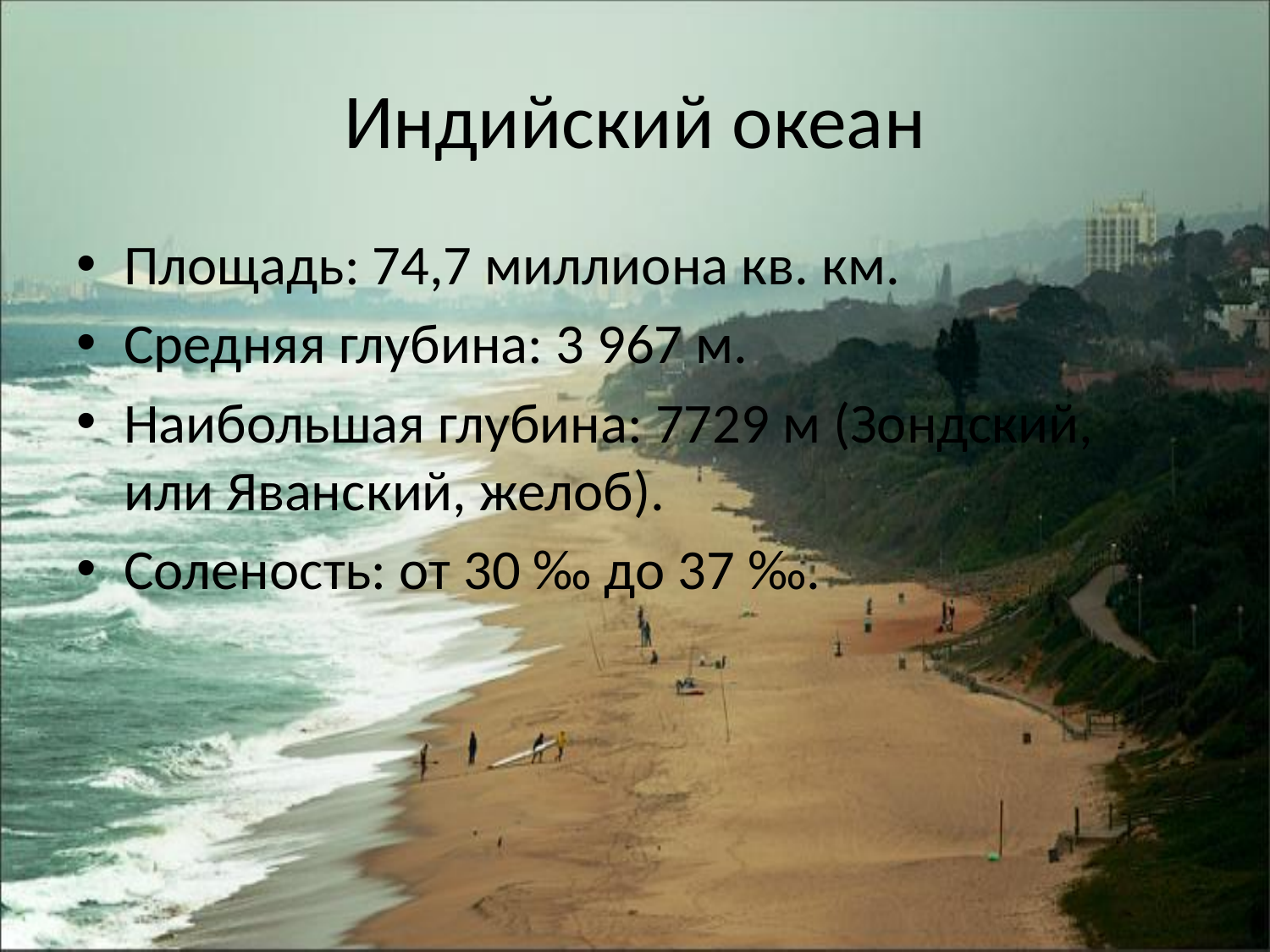

# Индийский океан
Площадь: 74,7 миллиона кв. км.
Средняя глубина: 3 967 м.
Наибольшая глубина: 7729 м (Зондский, или Яванский, желоб).
Соленость: от 30 ‰ до 37 ‰.